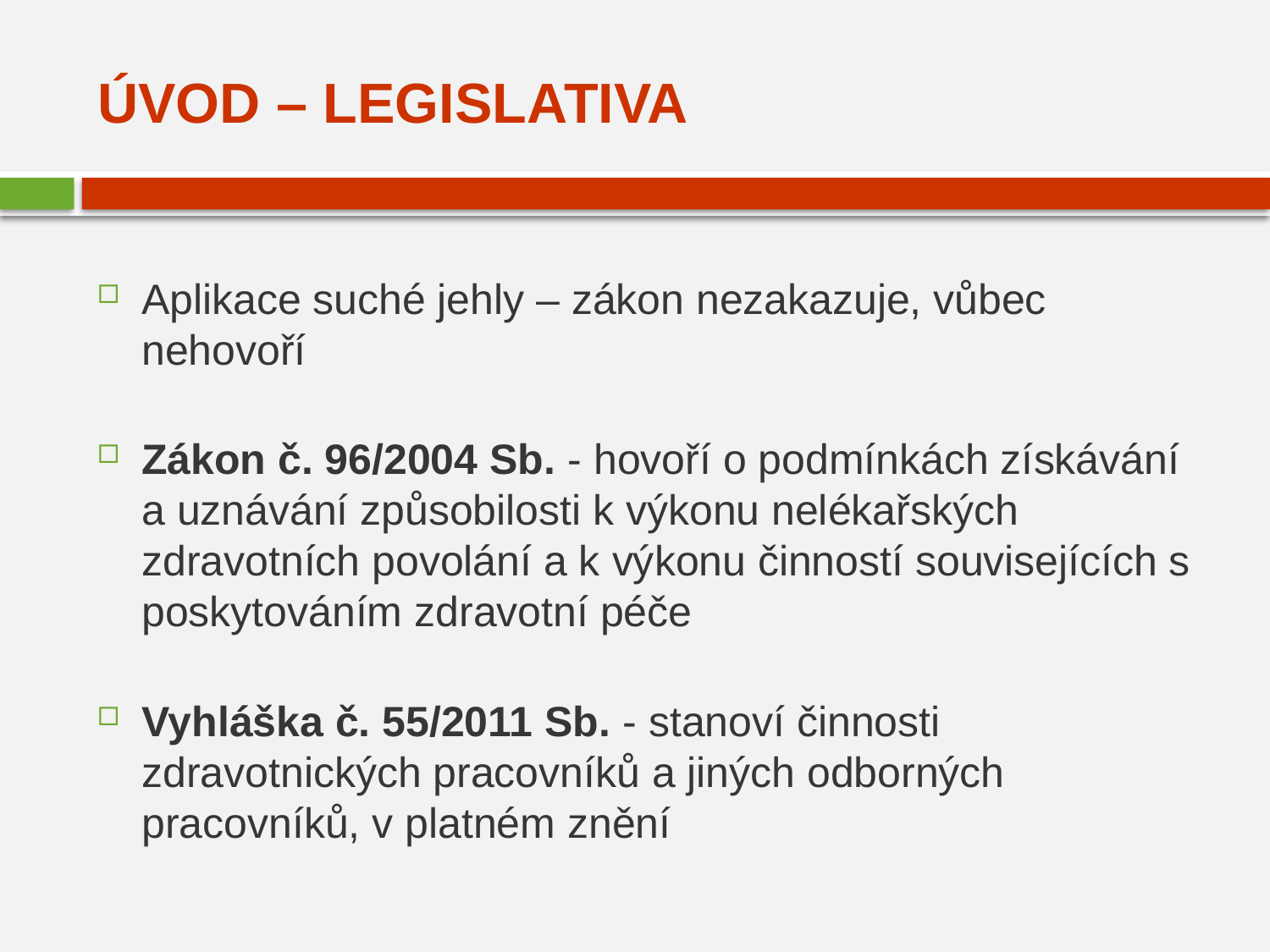

# ÚVOD – legislativa
Aplikace suché jehly – zákon nezakazuje, vůbec nehovoří

Zákon č. 96/2004 Sb. - hovoří o podmínkách získávání a uznávání způsobilosti k výkonu nelékařských zdravotních povolání a k výkonu činností souvisejících s poskytováním zdravotní péče

Vyhláška č. 55/2011 Sb. - stanoví činnosti zdravotnických pracovníků a jiných odborných pracovníků, v platném znění